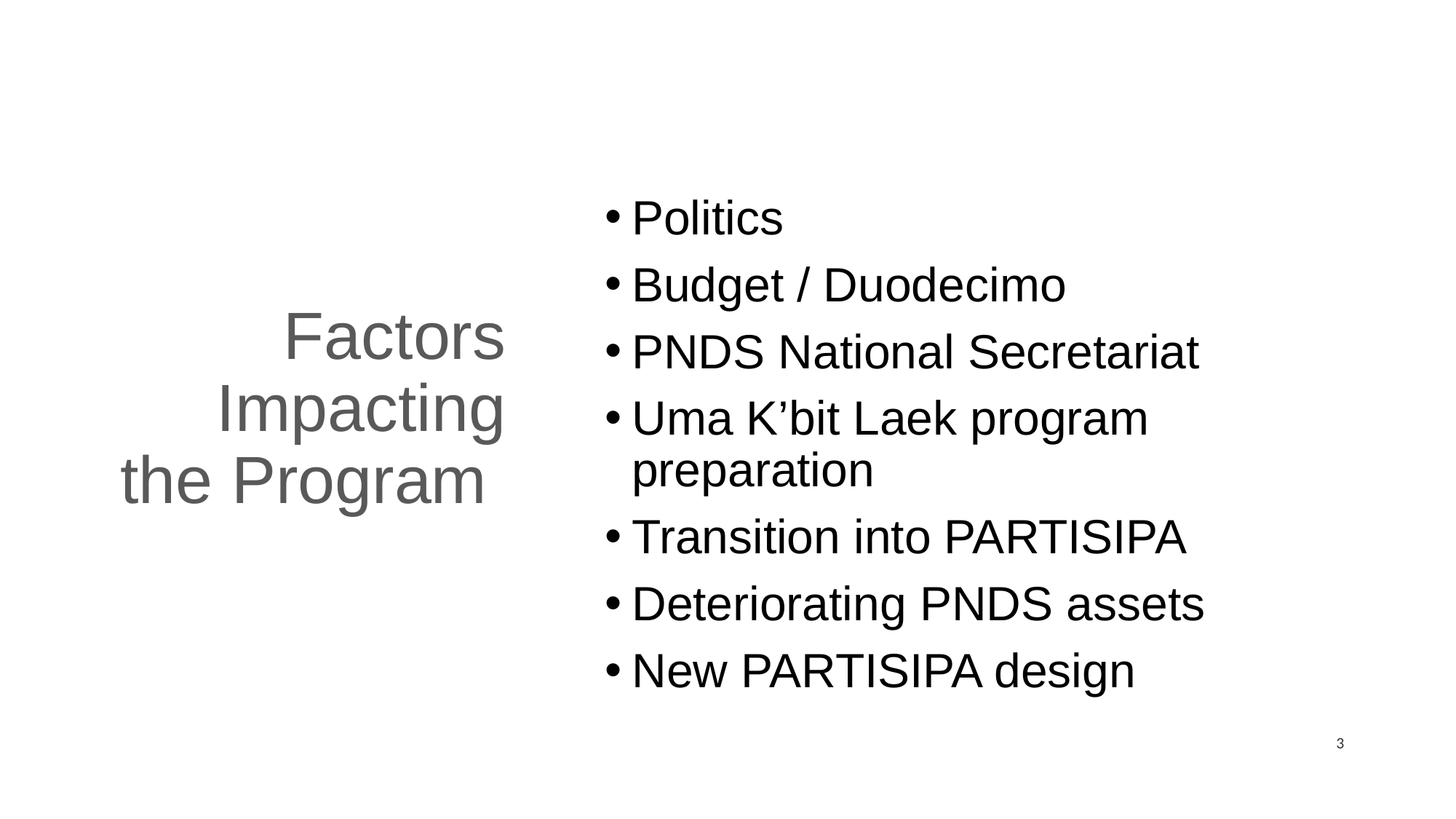

# Factors Impacting the Program

Politics
Budget / Duodecimo
PNDS National Secretariat
Uma K’bit Laek program preparation
Transition into PARTISIPA
Deteriorating PNDS assets
New PARTISIPA design

3